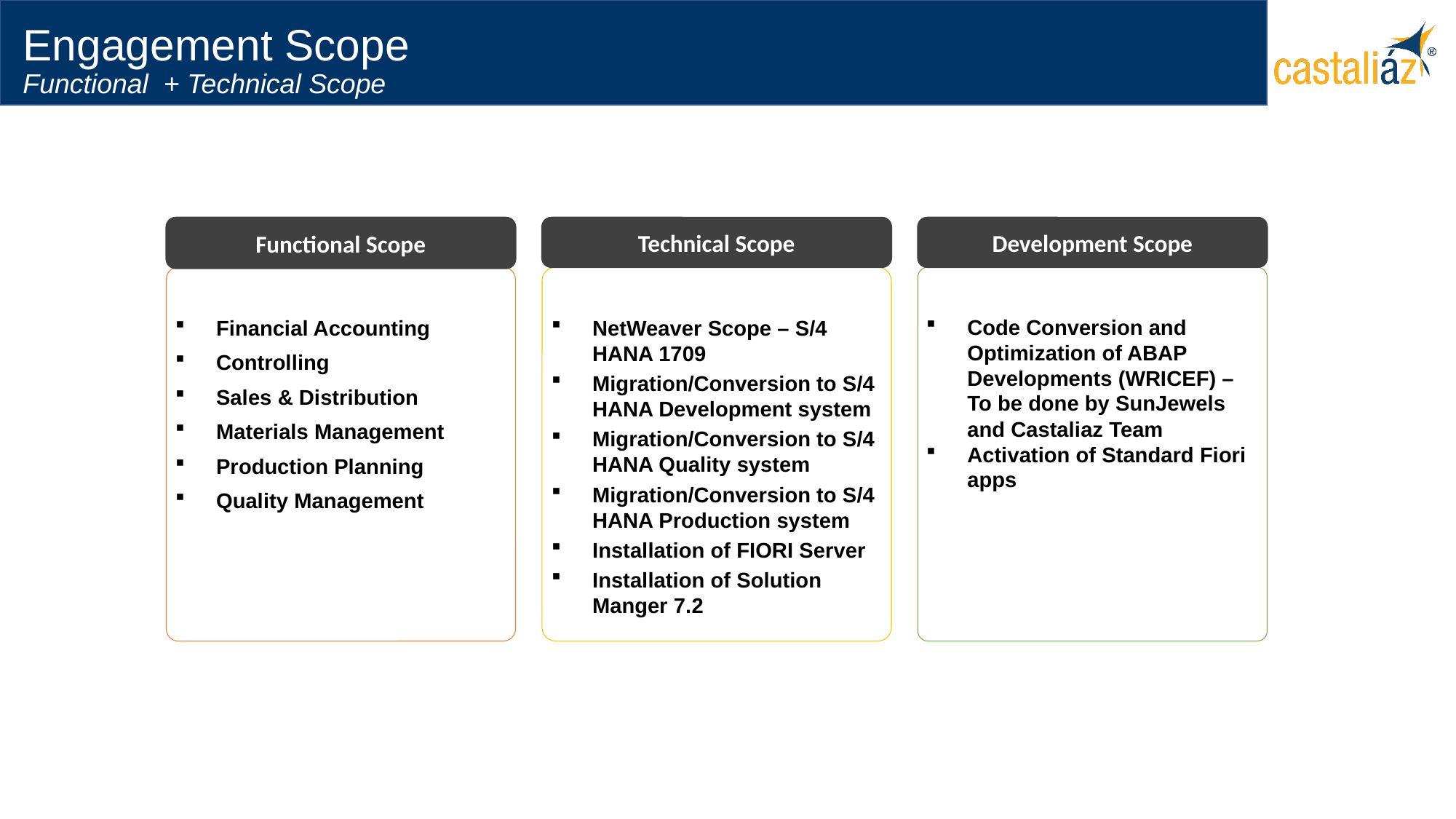

# Engagement Scope Functional  + Technical Scope
Functional Scope
Technical Scope
Development Scope
Financial Accounting
Controlling
Sales & Distribution
Materials Management
Production Planning
Quality Management
NetWeaver Scope – S/4 HANA 1709
Migration/Conversion to S/4 HANA Development system
Migration/Conversion to S/4 HANA Quality system
Migration/Conversion to S/4 HANA Production system
Installation of FIORI Server
Installation of Solution Manger 7.2

Code Conversion and Optimization of ABAP Developments (WRICEF) – To be done by SunJewels and Castaliaz Team
Activation of Standard Fiori apps